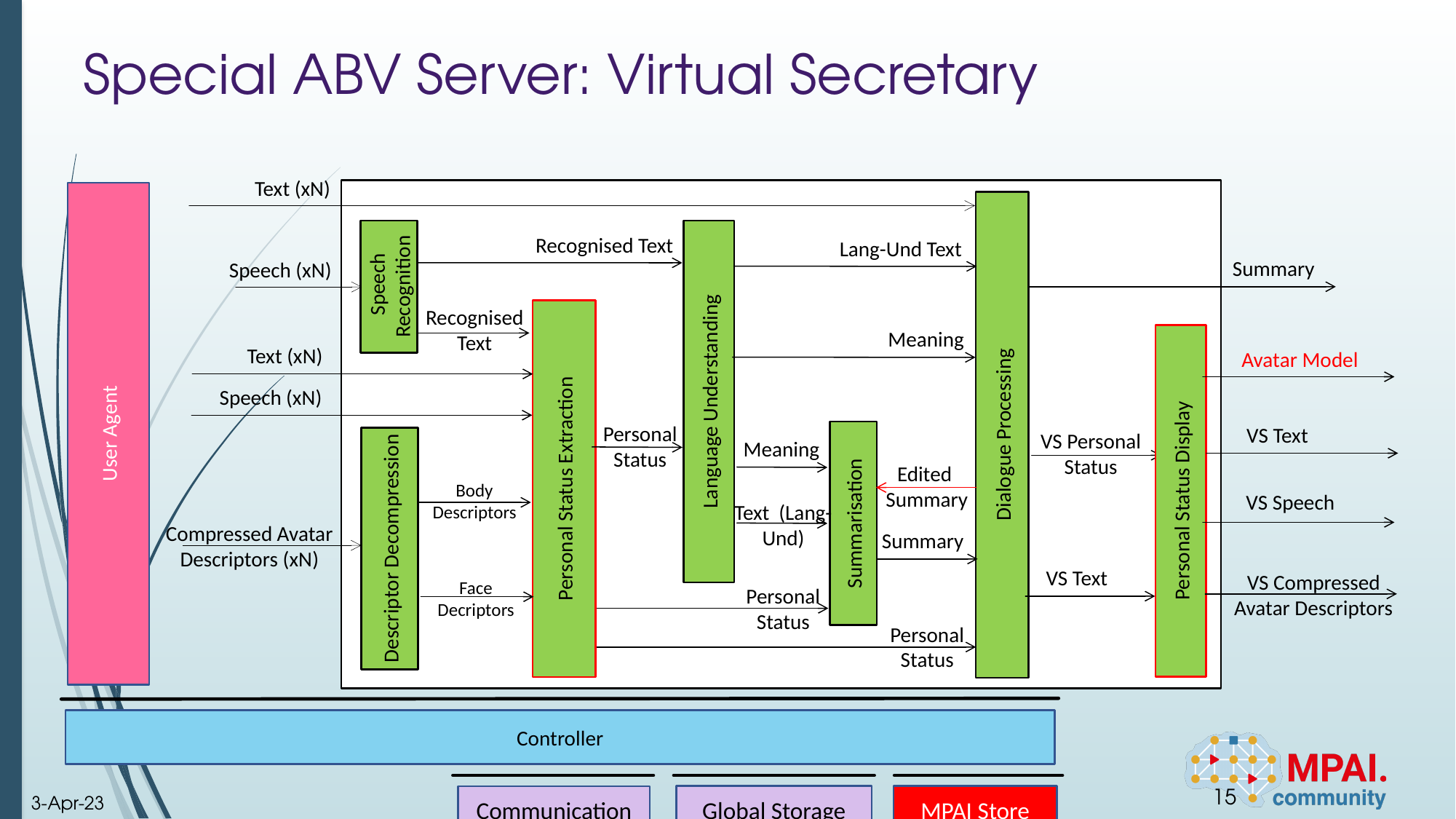

# Special ABV Server: Virtual Secretary
Text (xN)
S
User Agent
Dialogue Processing
 Speech Recognition
Language Understanding
Recognised Text
Lang-Und Text
Summary
Speech (xN)
Recognised Text
Personal Status Extraction
Meaning
Personal Status Display
Text (xN)
Avatar Model
Speech (xN)
Personal Status
VS Text
Summarisation
VS Personal Status
Descriptor Decompression
Meaning
Edited
Summary
Body Descriptors
VS Speech
Text  (Lang-Und)

Compressed Avatar Descriptors (xN)
Summary
VS Text
VS Compressed Avatar Descriptors
Face Decriptors
Personal Status
Personal Status
Controller
15
Global Storage
MPAI Store
Communication
3-Apr-23